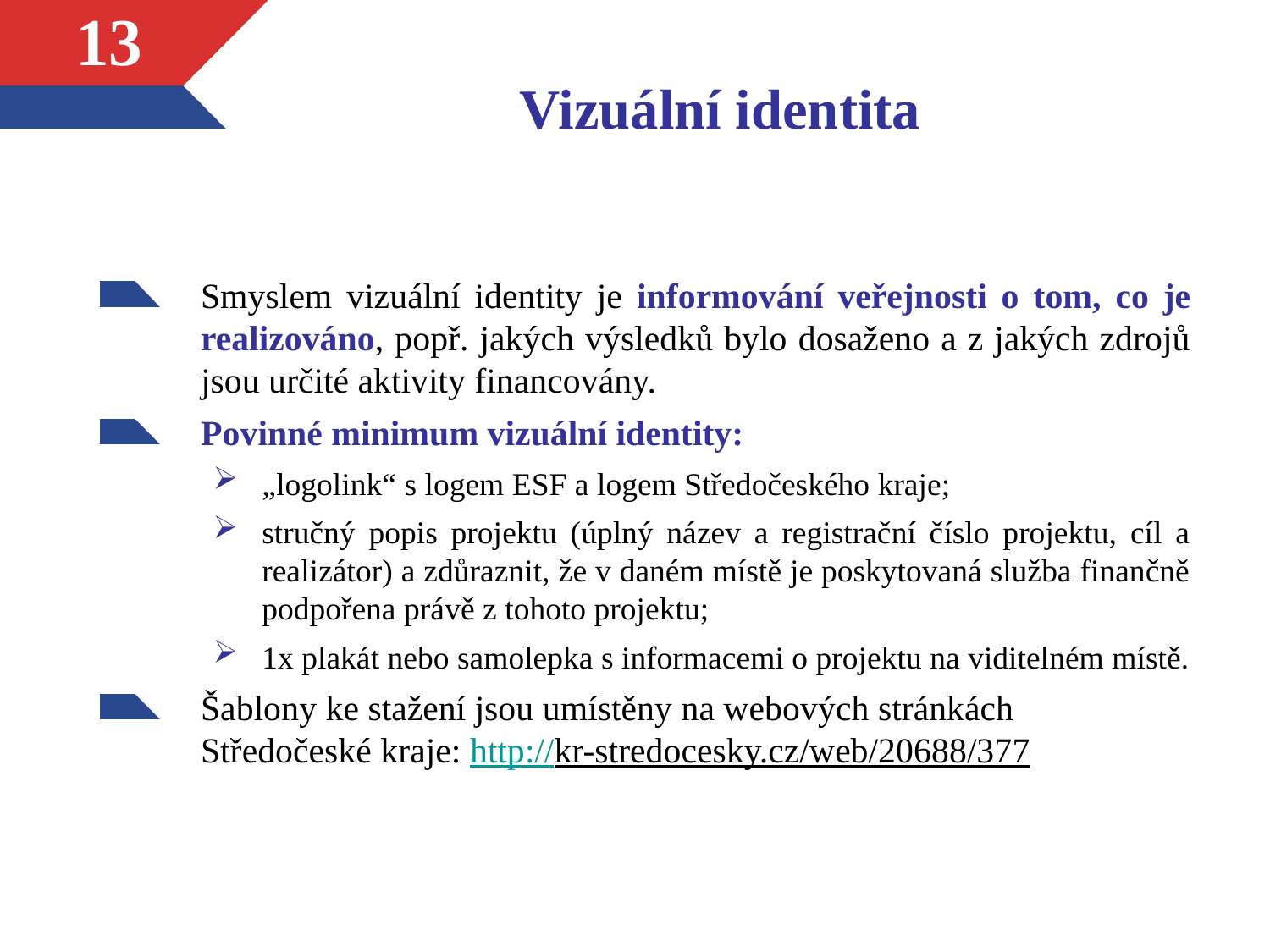

13
# Vizuální identita

Smyslem vizuální identity je informování veřejnosti o tom, co je realizováno, popř. jakých výsledků bylo dosaženo a z jakých zdrojů jsou určité aktivity financovány.
Povinné minimum vizuální identity:
„logolink“ s logem ESF a logem Středočeského kraje;
stručný popis projektu (úplný název a registrační číslo projektu, cíl a realizátor) a zdůraznit, že v daném místě je poskytovaná služba finančně podpořena právě z tohoto projektu;
1x plakát nebo samolepka s informacemi o projektu na viditelném místě.
Šablony ke stažení jsou umístěny na webových stránkách Středočeské kraje: http://kr-stredocesky.cz/web/20688/377